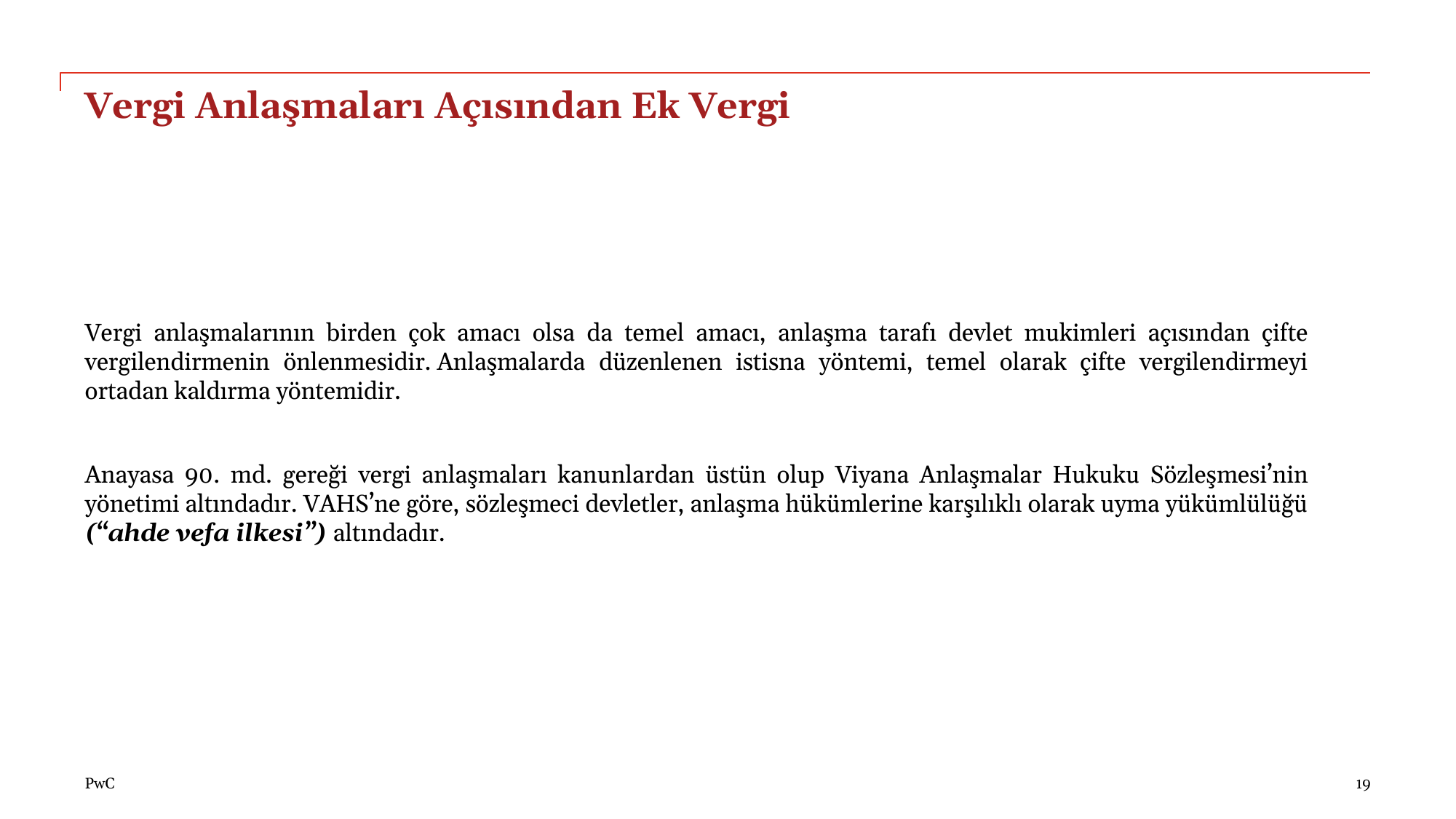

# Vergi Anlaşmaları Açısından Ek Vergi
Vergi anlaşmalarının birden çok amacı olsa da temel amacı, anlaşma tarafı devlet mukimleri açısından çifte vergilendirmenin önlenmesidir. Anlaşmalarda düzenlenen istisna yöntemi, temel olarak çifte vergilendirmeyi ortadan kaldırma yöntemidir.
Anayasa 90. md. gereği vergi anlaşmaları kanunlardan üstün olup Viyana Anlaşmalar Hukuku Sözleşmesi’nin yönetimi altındadır. VAHS’ne göre, sözleşmeci devletler, anlaşma hükümlerine karşılıklı olarak uyma yükümlülüğü (“ahde vefa ilkesi”) altındadır.
19